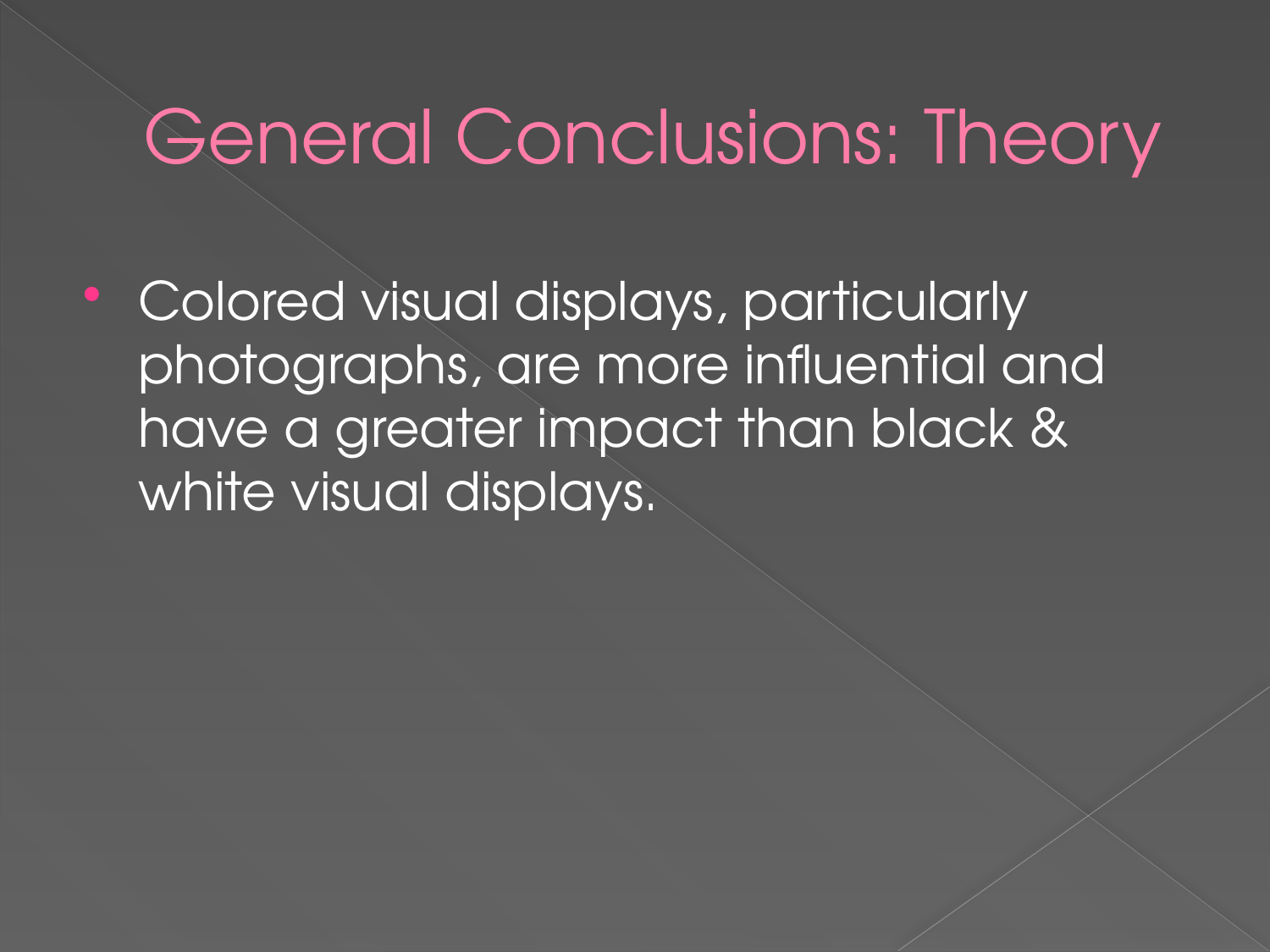

# General Conclusions: Theory
Colored visual displays, particularly photographs, are more influential and have a greater impact than black & white visual displays.